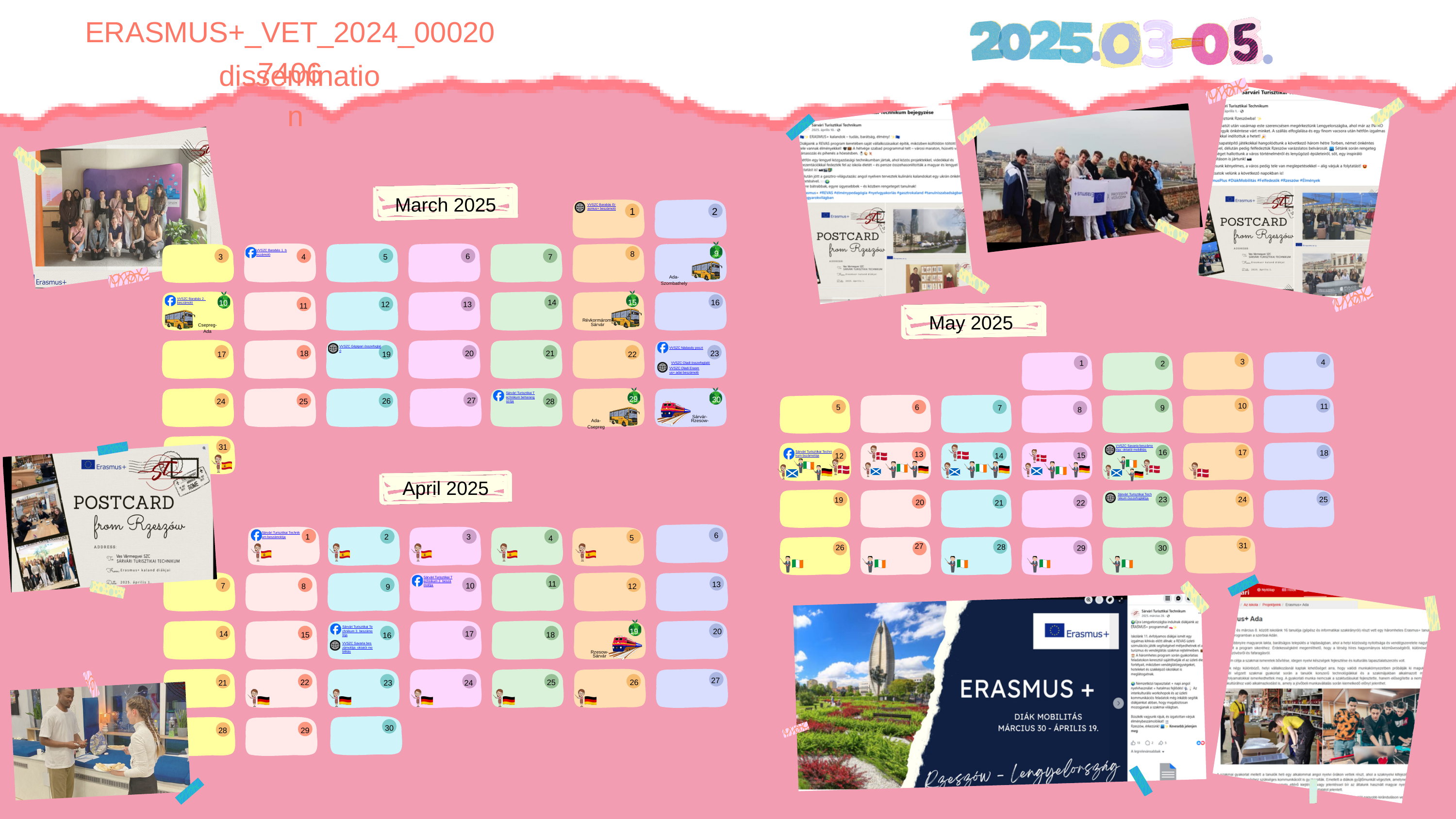

ERASMUS+_VET_2024_000207406

dissemination

March 2025

VVSZC Barabás Erasmus+ beszámoló

1
2

9

8
VVSZC Barabás 1. beszámoló

6
3
4
5
7

Ada-Szombathely

VVSZC Barabás 2. beszámoló
16
14
15
10

12
13
11

May 2025

Révkormárom-Sárvár
Csepreg-Ada

VVSZC Gépipari összefoglaló
VVSZC Nádasdy poszt

18
21
20
23
22
19
17

3
4

3
1
2

VVSZC Oladi összefoglaló

VVSZC Oladi Erasmus+ adai beszámoló

Sárvári Turisztikai Technikum beharangozója

29
30

27
26
25
28

24

26

10

11
5

6
9
7

8

Sárvár-Rzesow-
Ada-Csepreg

31

VVSZC Savaria beszámolója: oktatói mobilitás

16
17
18

13

Sárvári Turisztikai Technikum bszámolója
15
14
12

April 2025

Sárvári Turisztikai Technikum összefoglalója

23
24
25
19

20
21
22

6

Sárvári Turisztikai Technikum beszámolója
2
1
3
5
4

31

27

28
26

29
30

Sárvári Turisztikai Technikum 2. beszámolója

11
13
10
7
8
12
9

Sárvári Turisztikai Technikum 3. beszámolója
20
19

14
17
15
18
16

VVSZC Savaria beszámolója: oktatói mobilitás
Rzesow-Sárvár

27

22
25
26
21
23
24

30

28
29